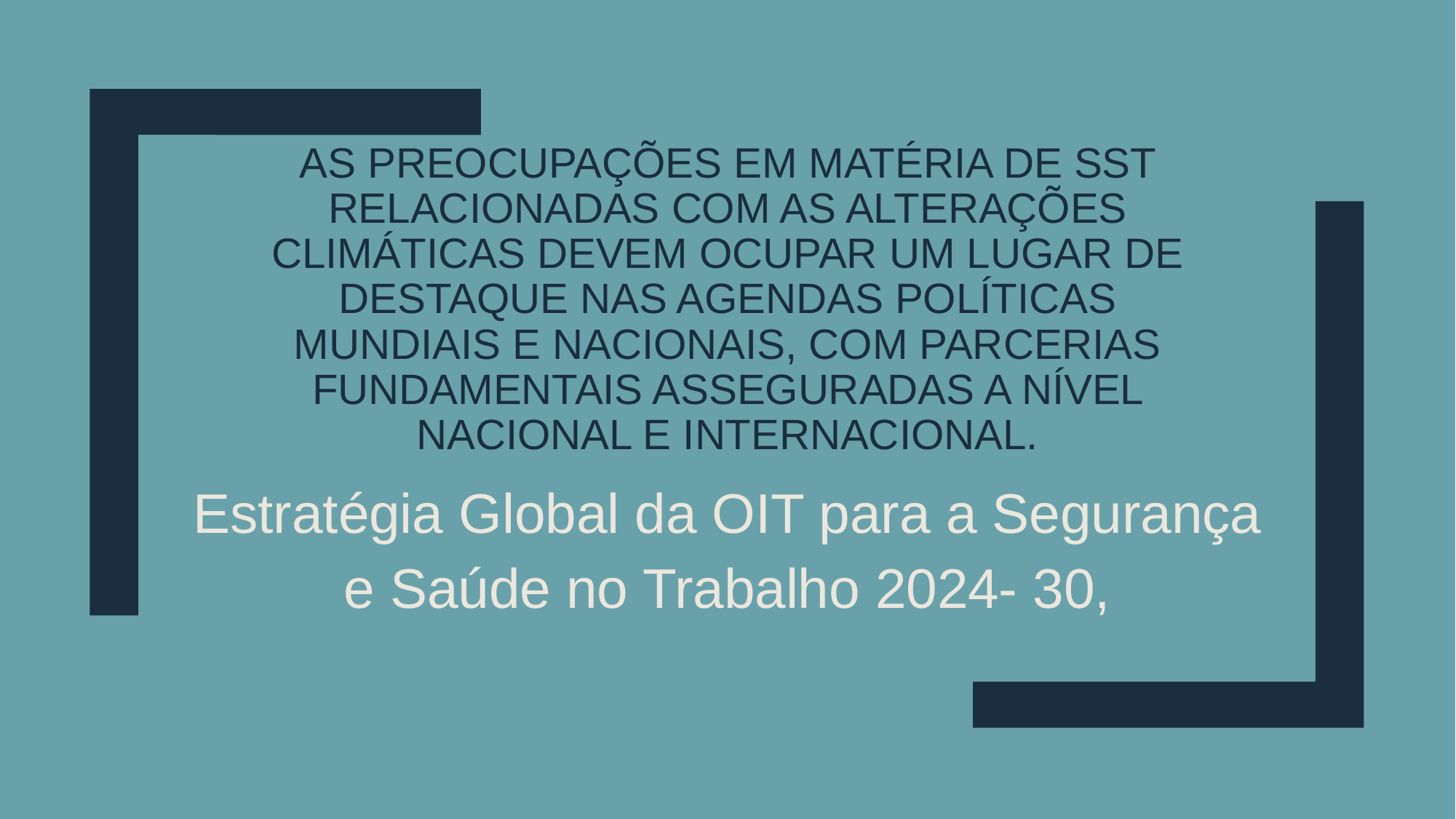

# AS PREOCUPAÇÕES EM MATÉRIA DE SST RELACIONADAS COM AS ALTERAÇÕES CLIMÁTICAS DEVEM OCUPAR UM LUGAR DE DESTAQUE NAS AGENDAS POLÍTICAS MUNDIAIS E NACIONAIS, COM PARCERIAS FUNDAMENTAIS ASSEGURADAS A NÍVEL NACIONAL E INTERNACIONAL.
Estratégia Global da OIT para a Segurança e Saúde no Trabalho 2024- 30,